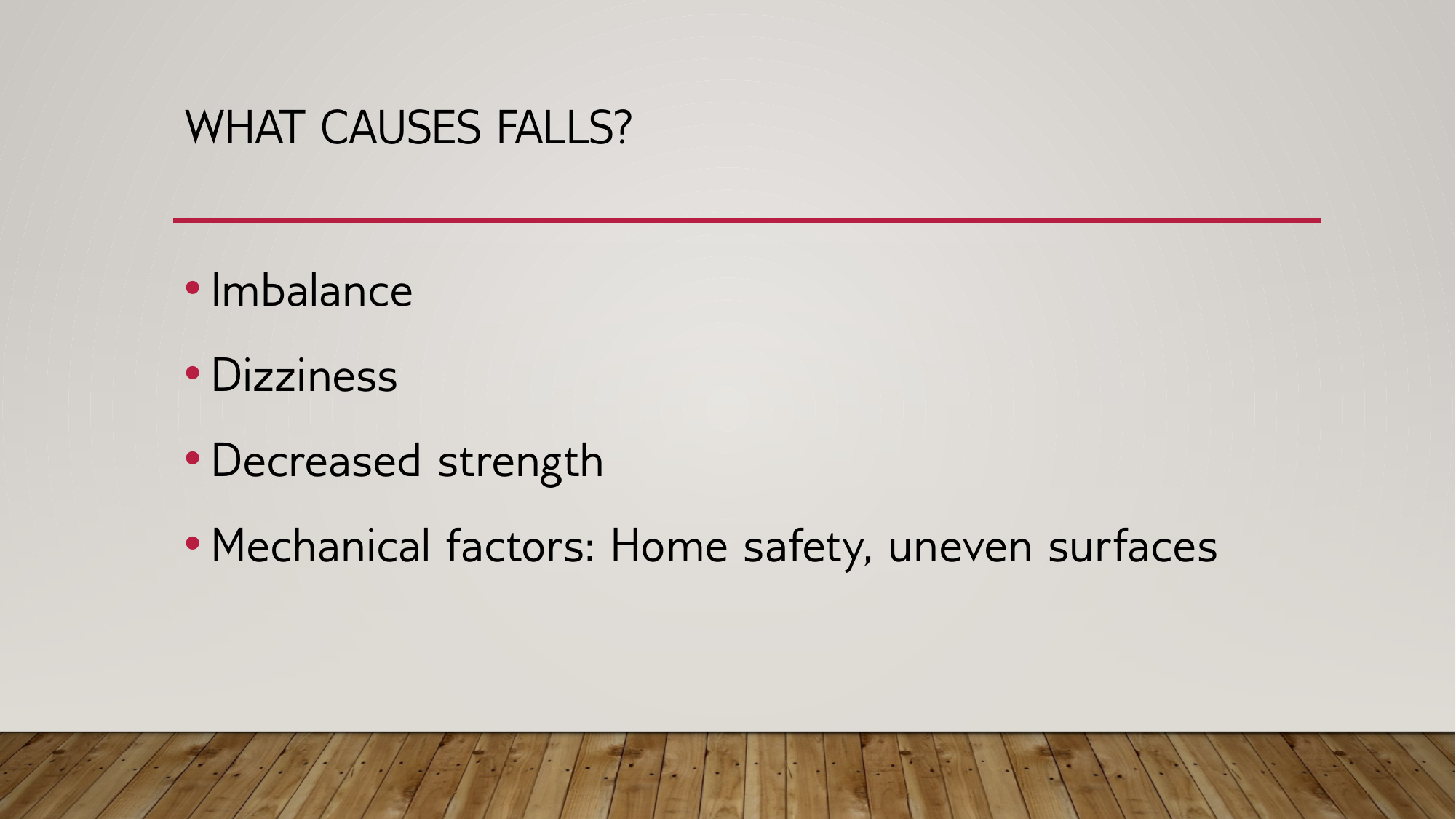

# What causes falls?
Imbalance
Dizziness
Decreased strength
Mechanical factors: Home safety, uneven surfaces